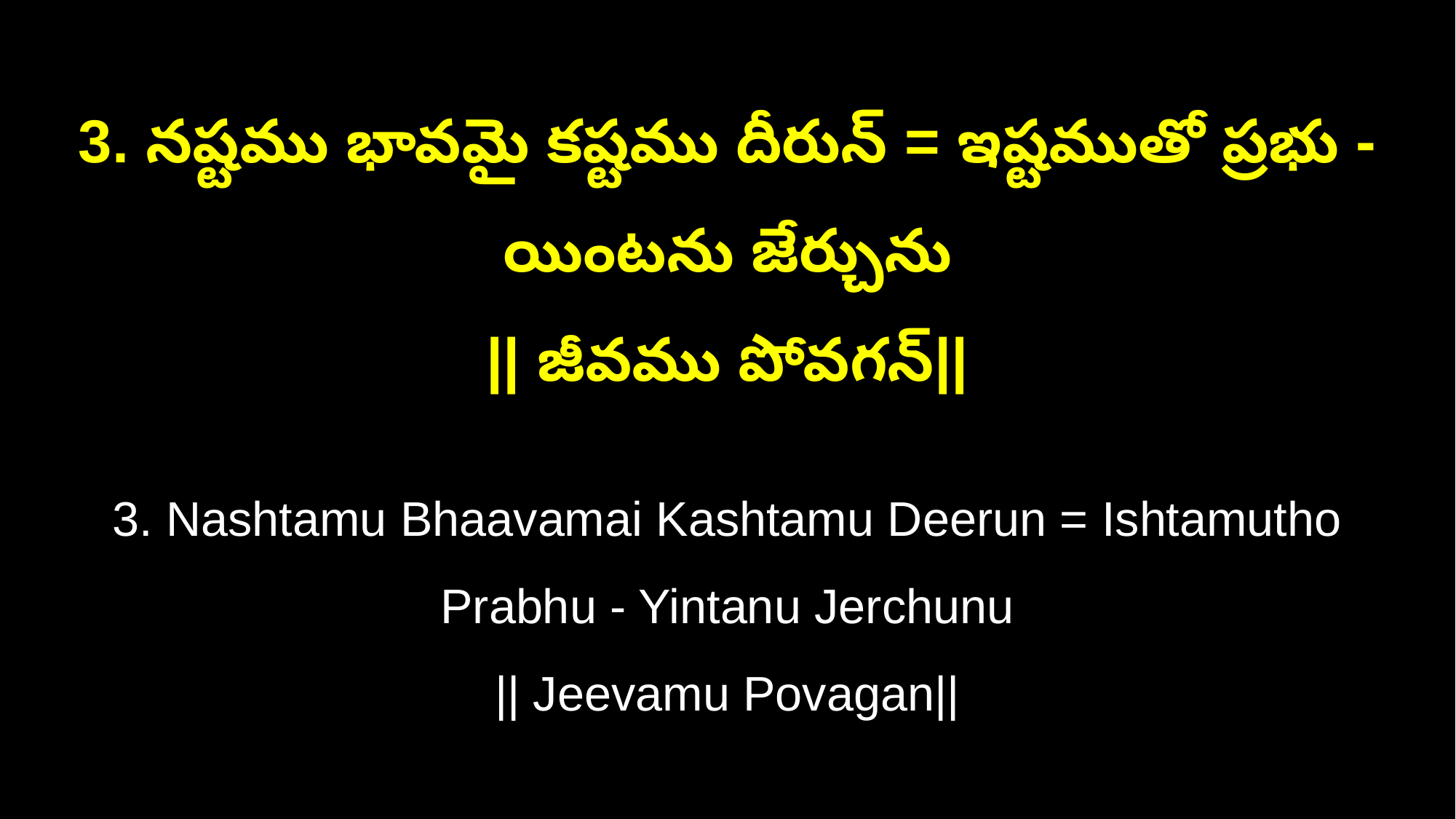

3. నష్టము భావమై కష్టము దీరున్‌ = ఇష్టముతో ప్రభు - యింటను జేర్చును
|| జీవము పోవగన్‌||
3. Nashtamu Bhaavamai Kashtamu Deerun = Ishtamutho Prabhu - Yintanu Jerchunu
|| Jeevamu Povagan||